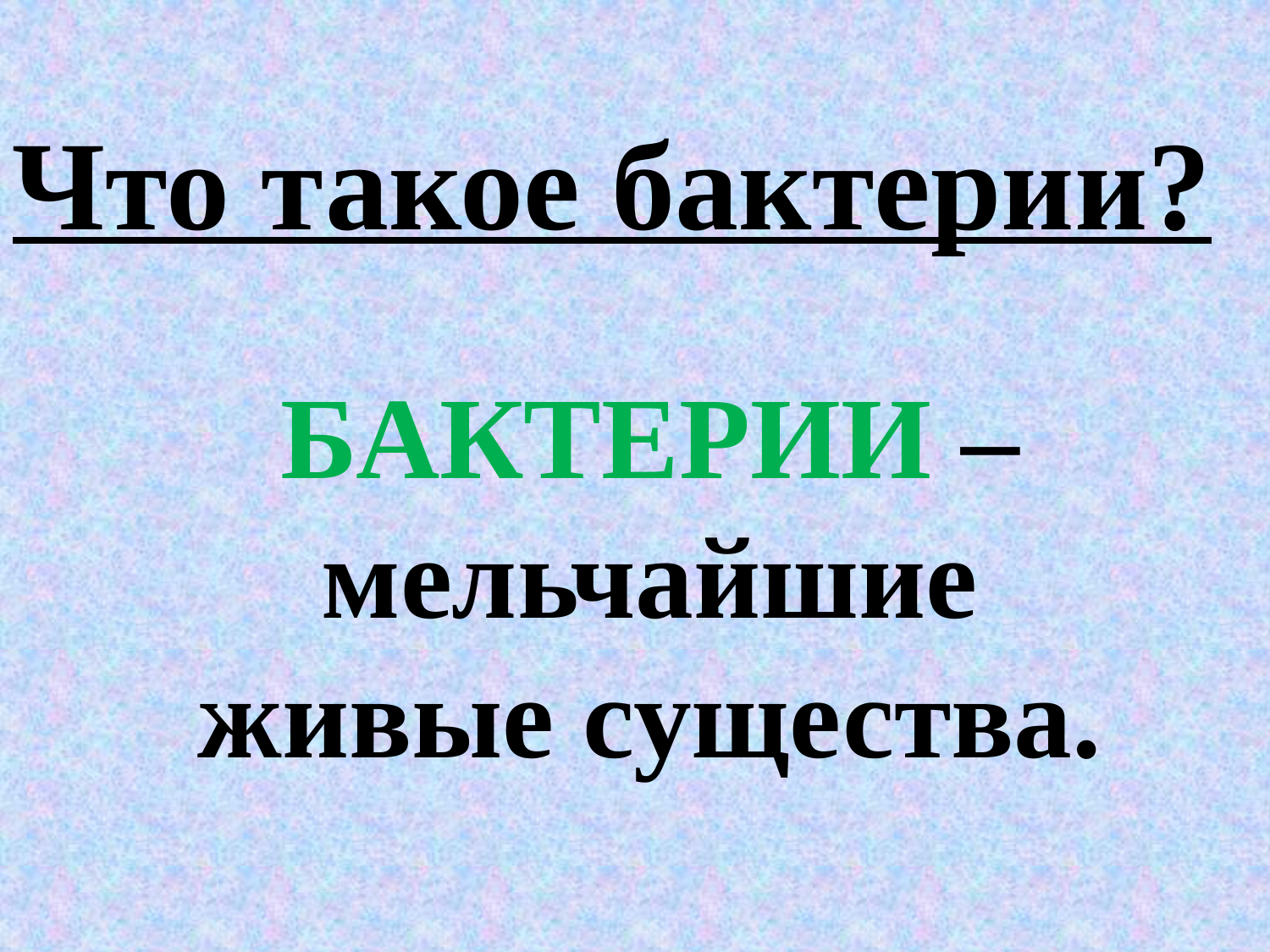

Что такое бактерии?
БАКТЕРИИ – мельчайшие живые существа.